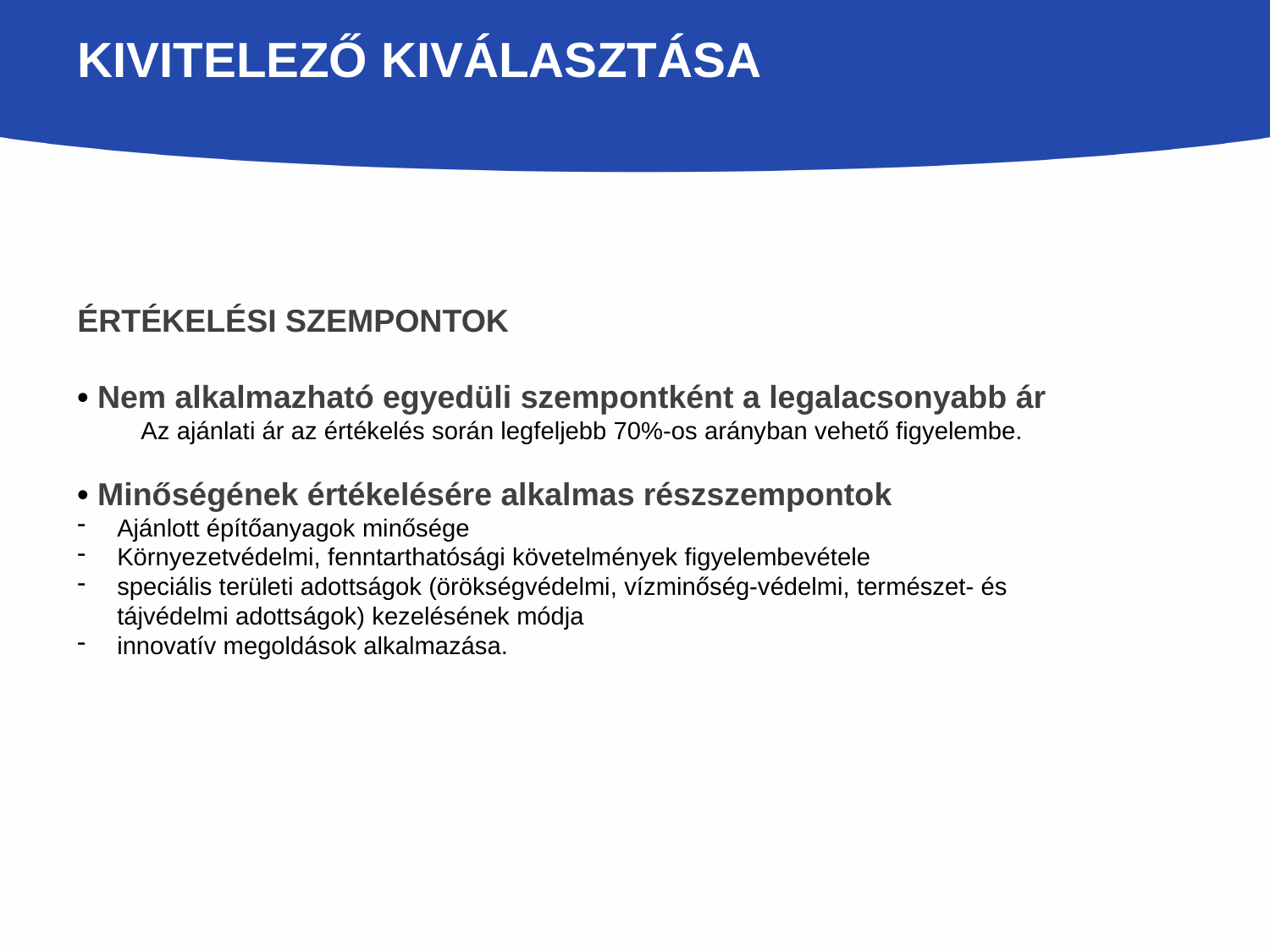

# Kivitelező kiválasztása

Értékelési szempontok

• Nem alkalmazható egyedüli szempontként a legalacsonyabb ár
Az ajánlati ár az értékelés során legfeljebb 70%-os arányban vehető figyelembe.

• Minőségének értékelésére alkalmas részszempontok
Ajánlott építőanyagok minősége
Környezetvédelmi, fenntarthatósági követelmények figyelembevétele
speciális területi adottságok (örökségvédelmi, vízminőség-védelmi, természet- és tájvédelmi adottságok) kezelésének módja
innovatív megoldások alkalmazása.